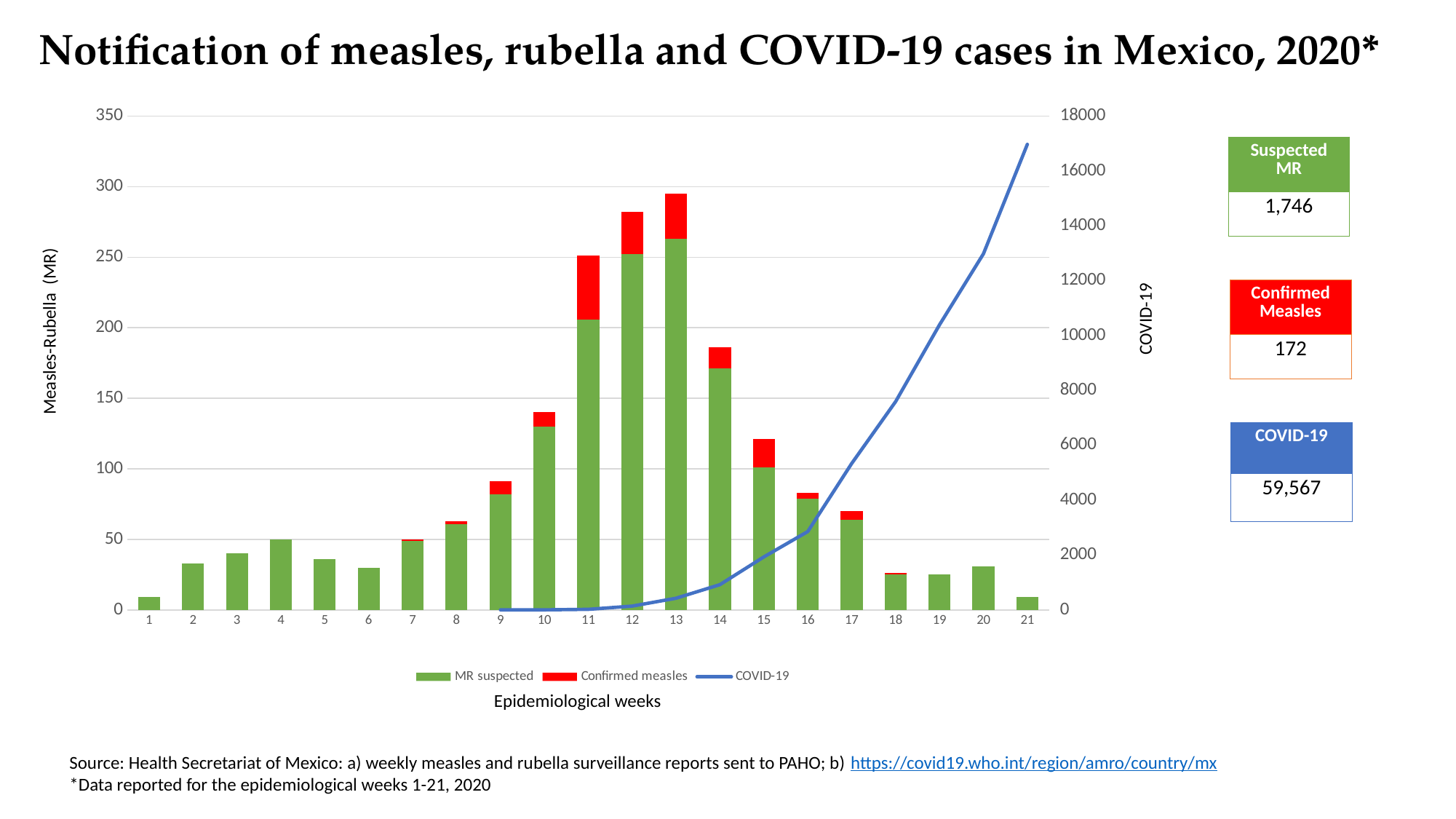

Notification of measles, rubella and COVID-19 cases in Mexico, 2020*

### Chart

| Category | MR suspected | Confirmed measles | COVID-19 |
|---|---|---|---|
| Suspected MR |
| --- |
| 1,746 |
COVID-19
Measles-Rubella  (MR)
| Confirmed Measles |
| --- |
| 172 |
| COVID-19 |
| --- |
| 59,567 |
Epidemiological weeks
Source: Health Secretariat of Mexico: a) weekly measles and rubella surveillance reports sent to PAHO; b) https://covid19.who.int/region/amro/country/mx
*Data reported for the epidemiological weeks 1-21, 2020